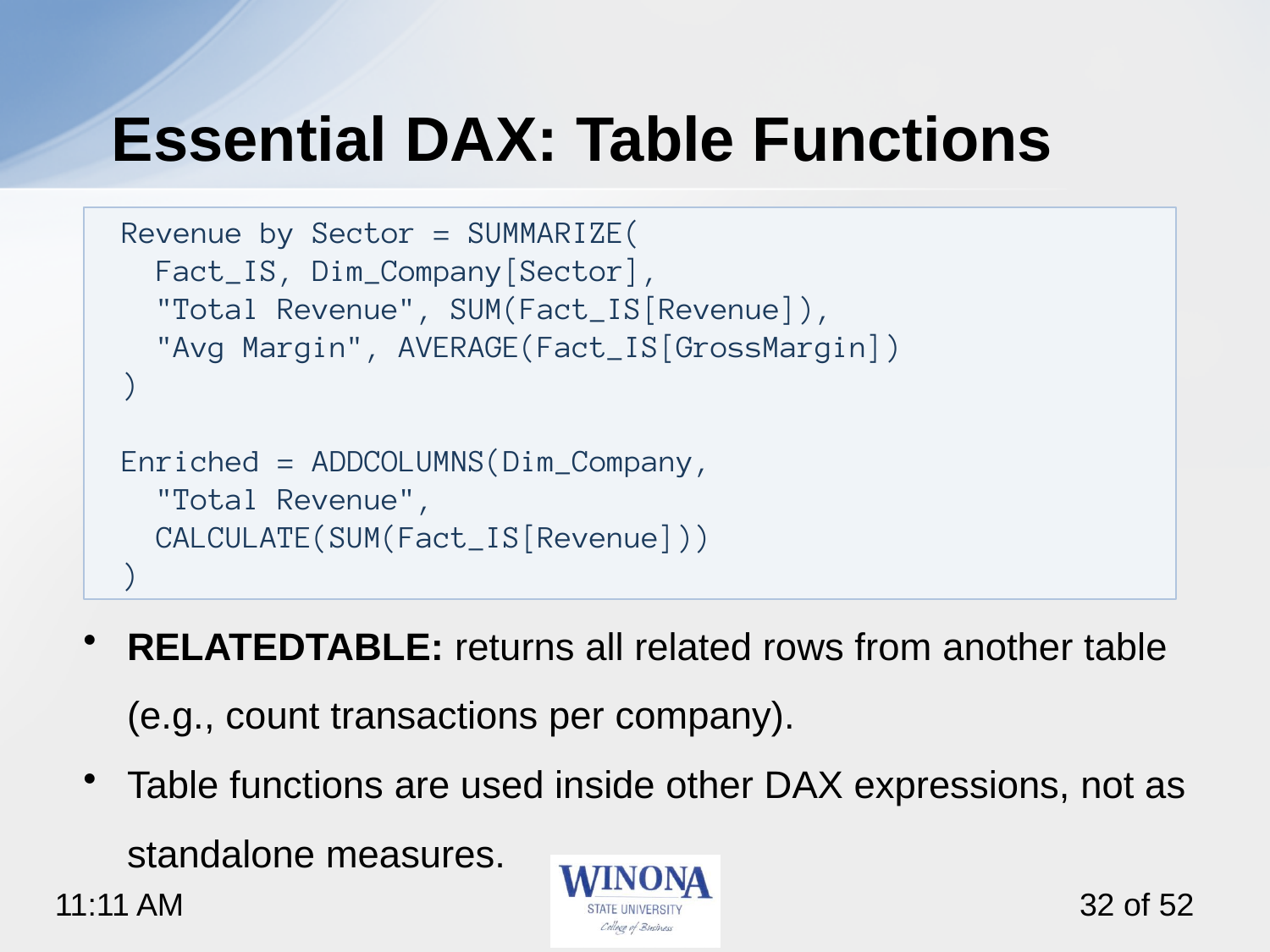

# Essential DAX: Table Functions

Revenue by Sector = SUMMARIZE(
  Fact_IS, Dim_Company[Sector],
  "Total Revenue", SUM(Fact_IS[Revenue]),
  "Avg Margin", AVERAGE(Fact_IS[GrossMargin])
)

Enriched = ADDCOLUMNS(Dim_Company,
  "Total Revenue",
  CALCULATE(SUM(Fact_IS[Revenue]))
)
RELATEDTABLE: returns all related rows from another table (e.g., count transactions per company).
Table functions are used inside other DAX expressions, not as standalone measures.